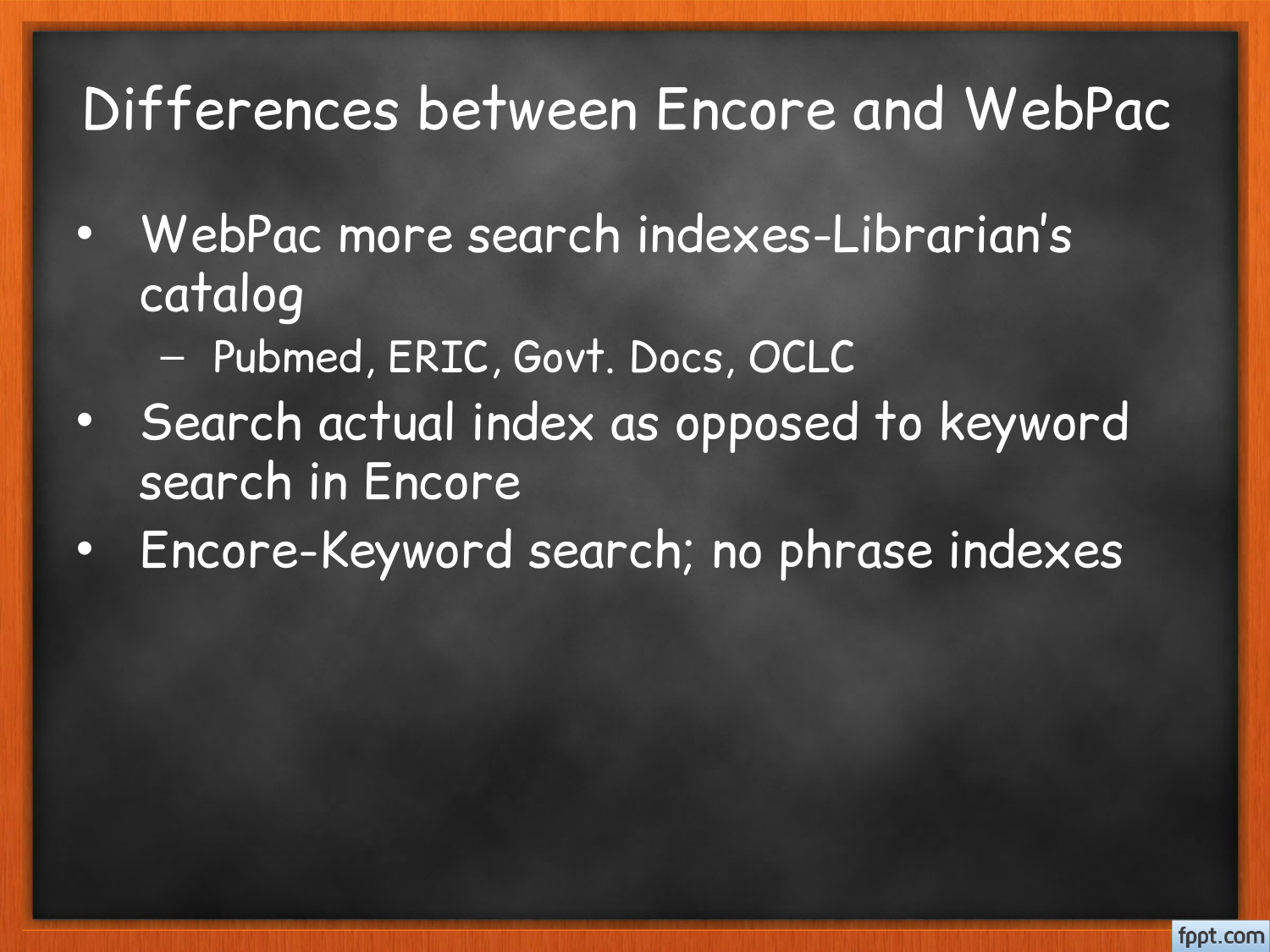

# Differences between Encore and WebPac
WebPac more search indexes-Librarian’s catalog
Pubmed, ERIC, Govt. Docs, OCLC
Search actual index as opposed to keyword search in Encore
Encore-Keyword search; no phrase indexes